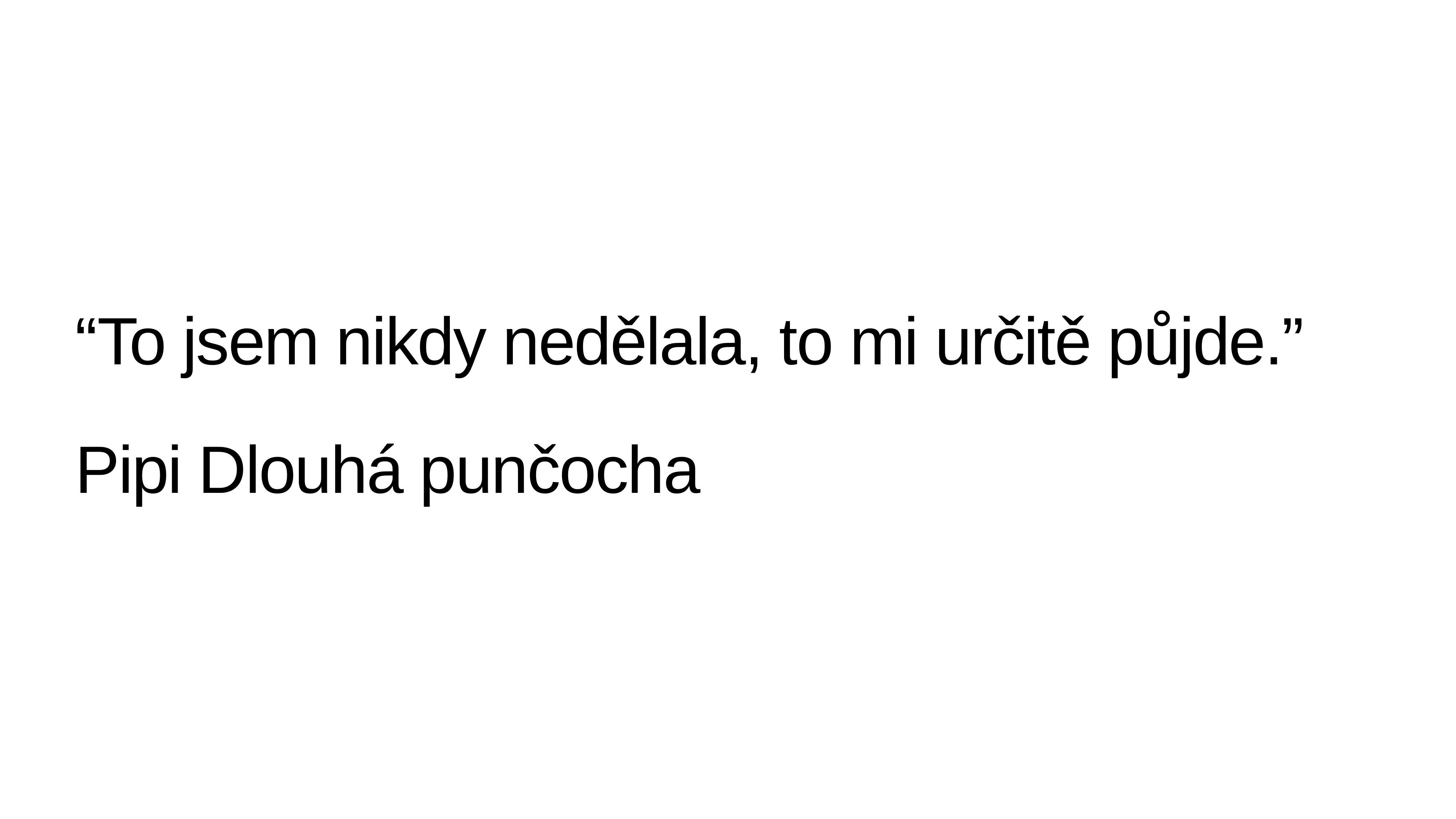

# “To jsem nikdy nedělala, to mi určitě půjde.”

Pipi Dlouhá punčocha